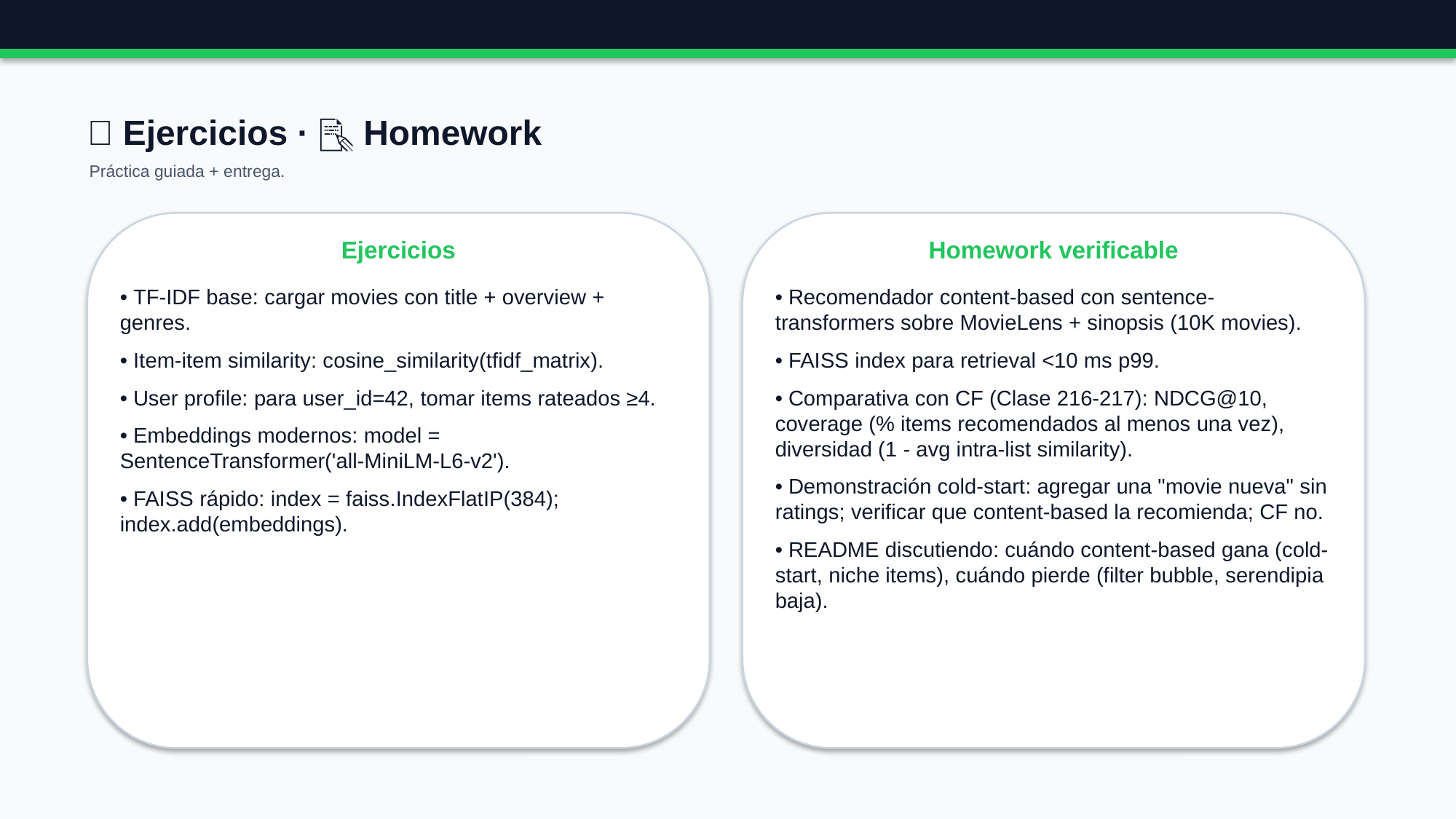

🧪 Ejercicios · 📝 Homework
Práctica guiada + entrega.

Ejercicios
Homework verificable
• TF-IDF base: cargar movies con title + overview + genres.
• Item-item similarity: cosine_similarity(tfidf_matrix).
• User profile: para user_id=42, tomar items rateados ≥4.
• Embeddings modernos: model = SentenceTransformer('all-MiniLM-L6-v2').
• FAISS rápido: index = faiss.IndexFlatIP(384); index.add(embeddings).
• Recomendador content-based con sentence-transformers sobre MovieLens + sinopsis (10K movies).
• FAISS index para retrieval <10 ms p99.
• Comparativa con CF (Clase 216-217): NDCG@10, coverage (% items recomendados al menos una vez), diversidad (1 - avg intra-list similarity).
• Demonstración cold-start: agregar una "movie nueva" sin ratings; verificar que content-based la recomienda; CF no.
• README discutiendo: cuándo content-based gana (cold-start, niche items), cuándo pierde (filter bubble, serendipia baja).